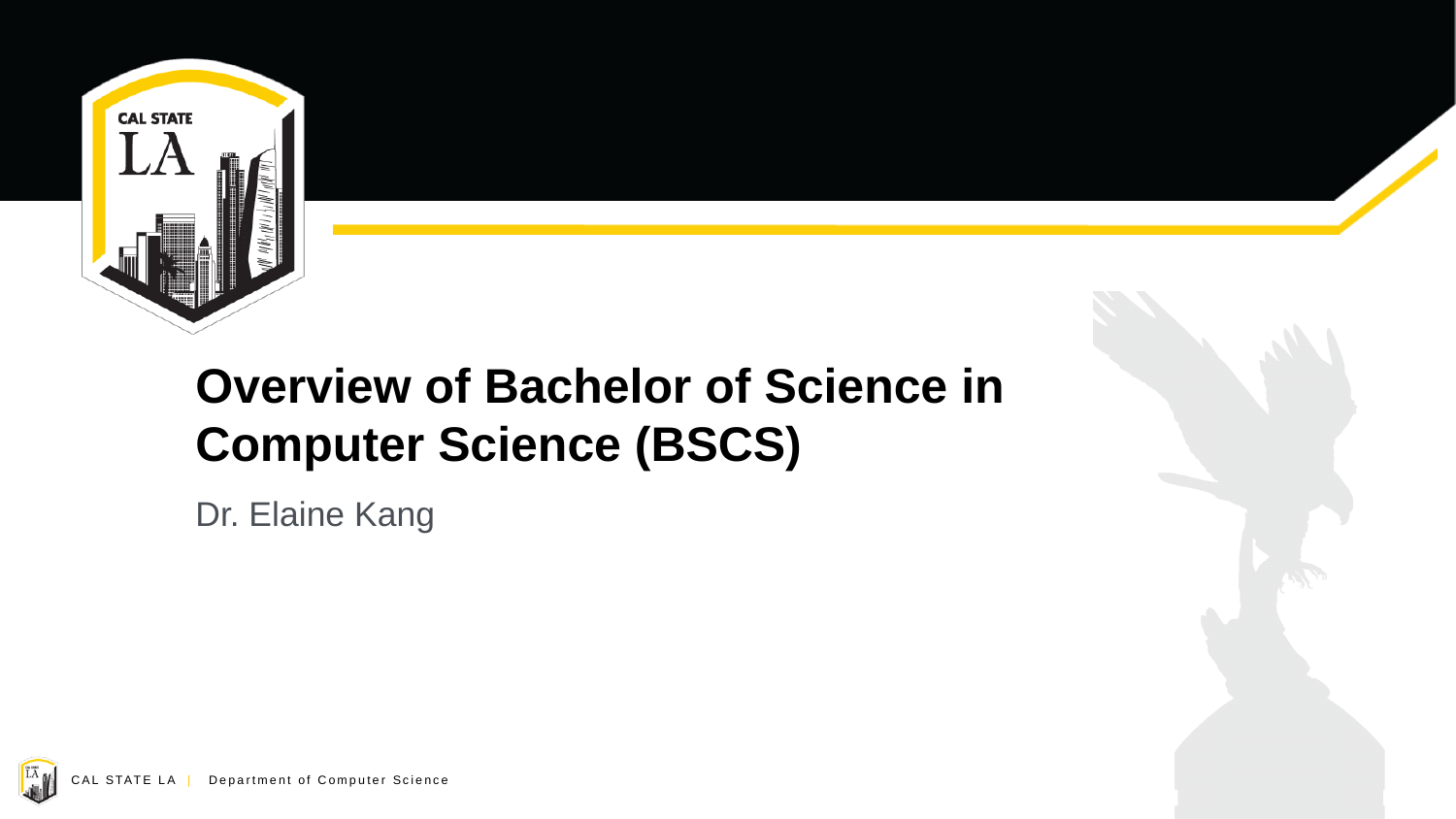

# Overview of Bachelor of Science in Computer Science (BSCS)
Dr. Elaine Kang